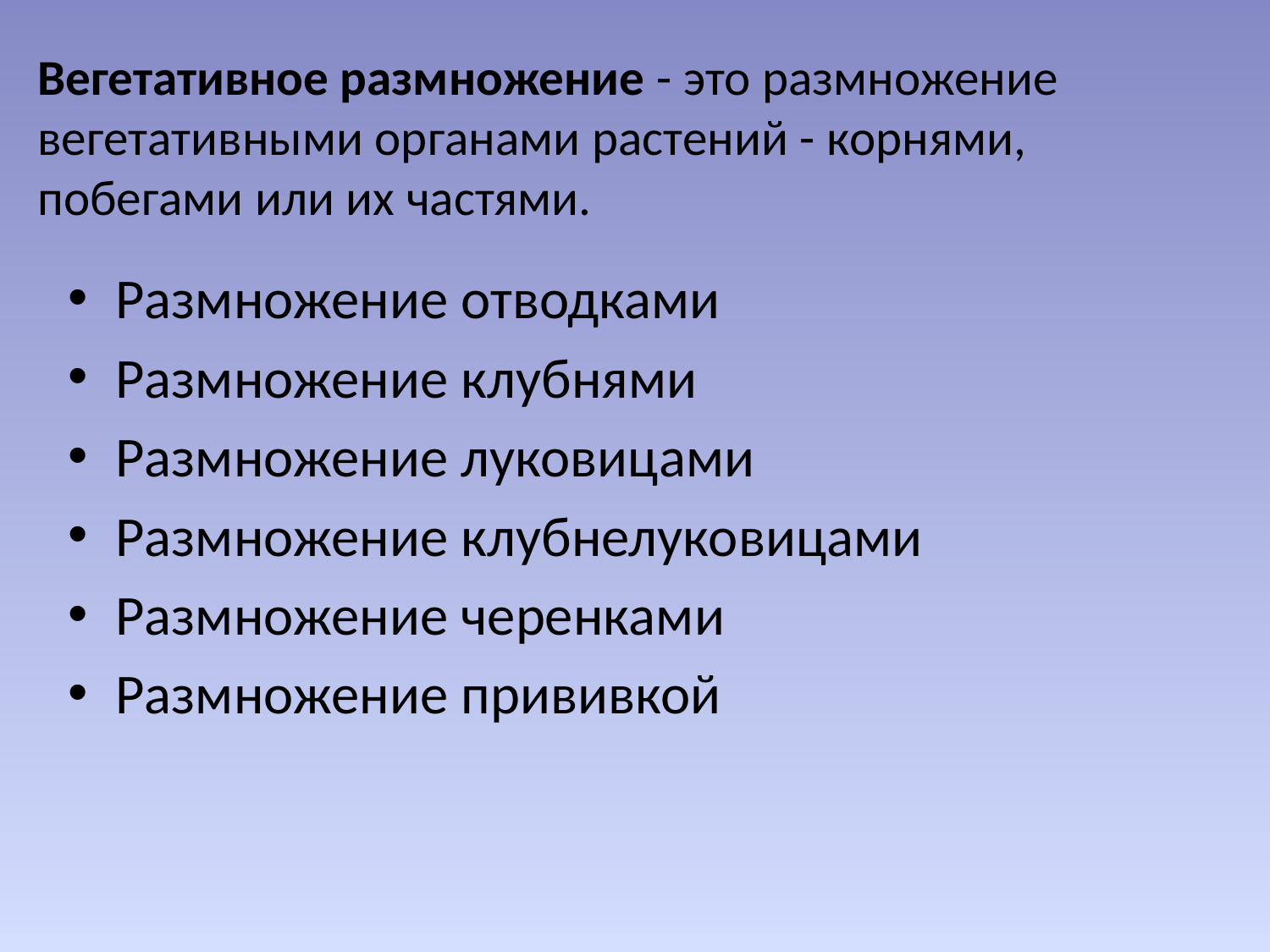

# Вегетативное размножение - это размножение вегетативными органами растений - корнями, побегами или их частями.
Размножение отводками
Размножение клубнями
Размножение луковицами
Размножение клубнелуковицами
Размножение черенками
Размножение прививкой